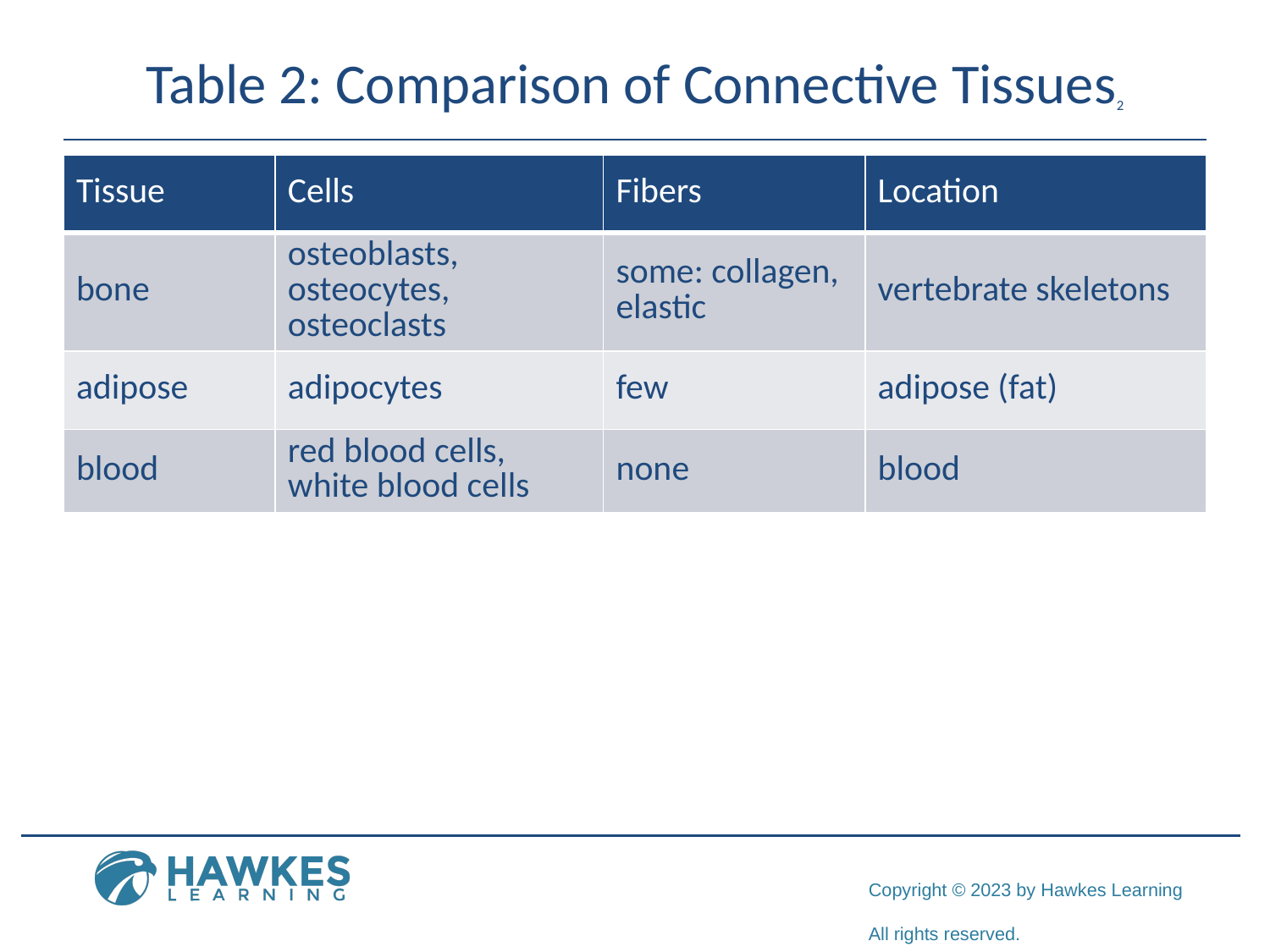

# Table 2: Comparison of Connective Tissues2
| Tissue | Cells | Fibers | Location |
| --- | --- | --- | --- |
| bone | osteoblasts, osteocytes, osteoclasts | some: collagen, elastic | vertebrate skeletons |
| adipose | adipocytes | few | adipose (fat) |
| blood | red blood cells, white blood cells | none | blood |